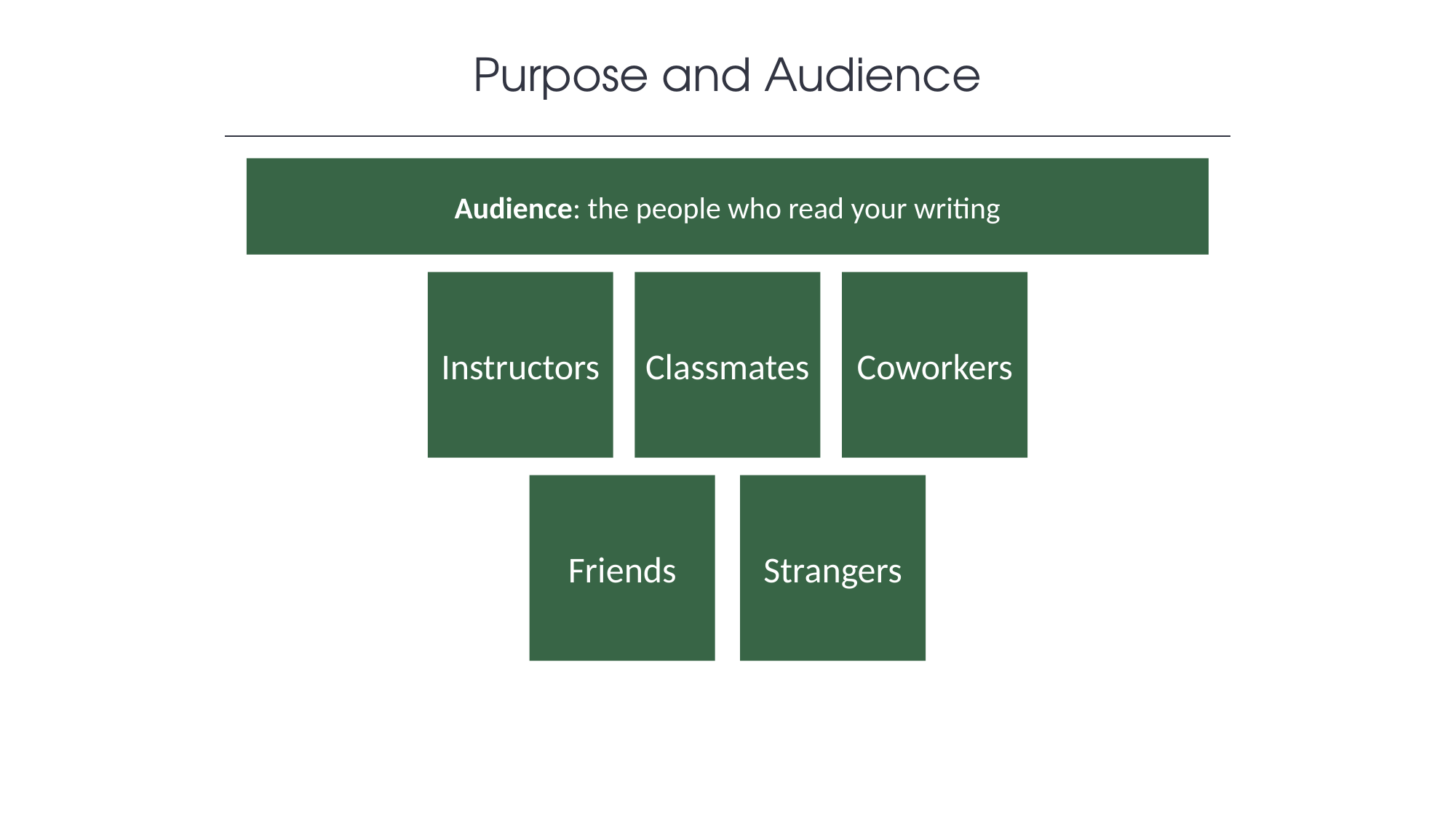

Purpose and Audience
Audience: the people who read your writing
Instructors
Classmates
Coworkers
Friends
Strangers